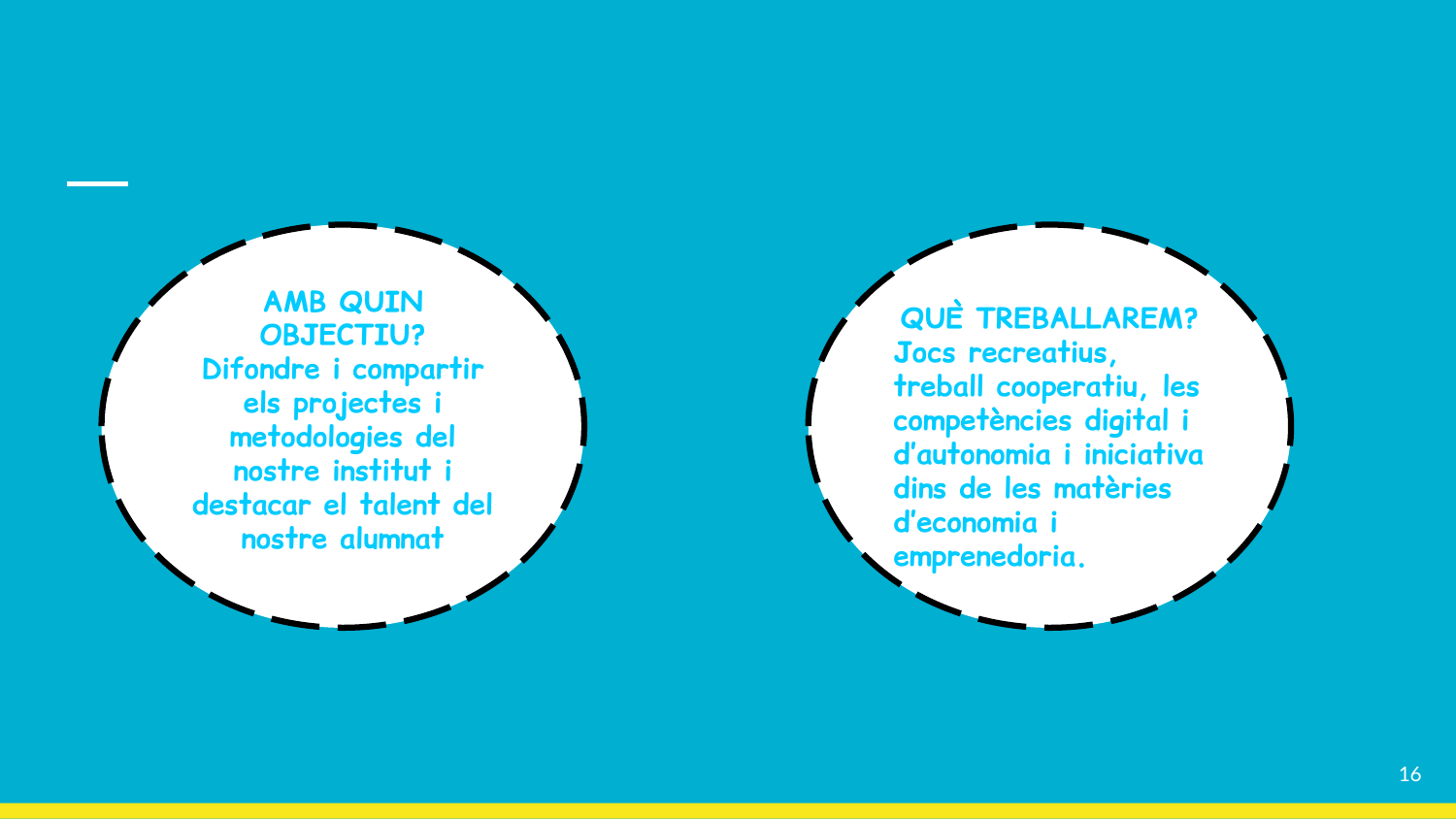

AMB QUIN OBJECTIU?
Difondre i compartir els projectes i metodologies del nostre institut i destacar el talent del nostre alumnat

QUÈ TREBALLAREM?
Jocs recreatius, treball cooperatiu, les competències digital i d’autonomia i iniciativa dins de les matèries d’economia i emprenedoria.

16